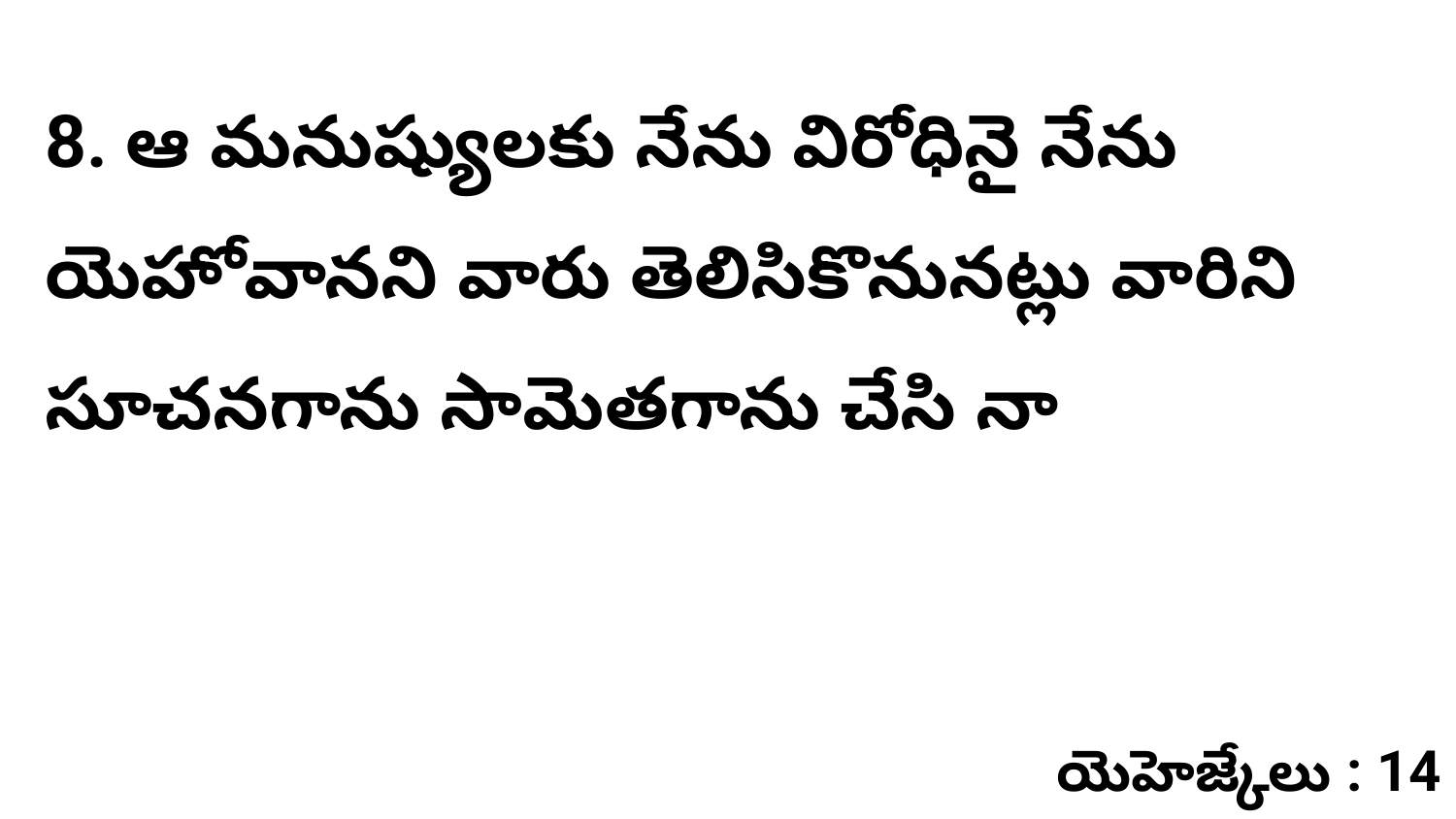

8. ఆ మనుష్యులకు నేను విరోధినై నేను యెహోవానని వారు తెలిసికొనునట్లు వారిని సూచనగాను సామెతగాను చేసి నా
యెహెజ్కేలు : 14